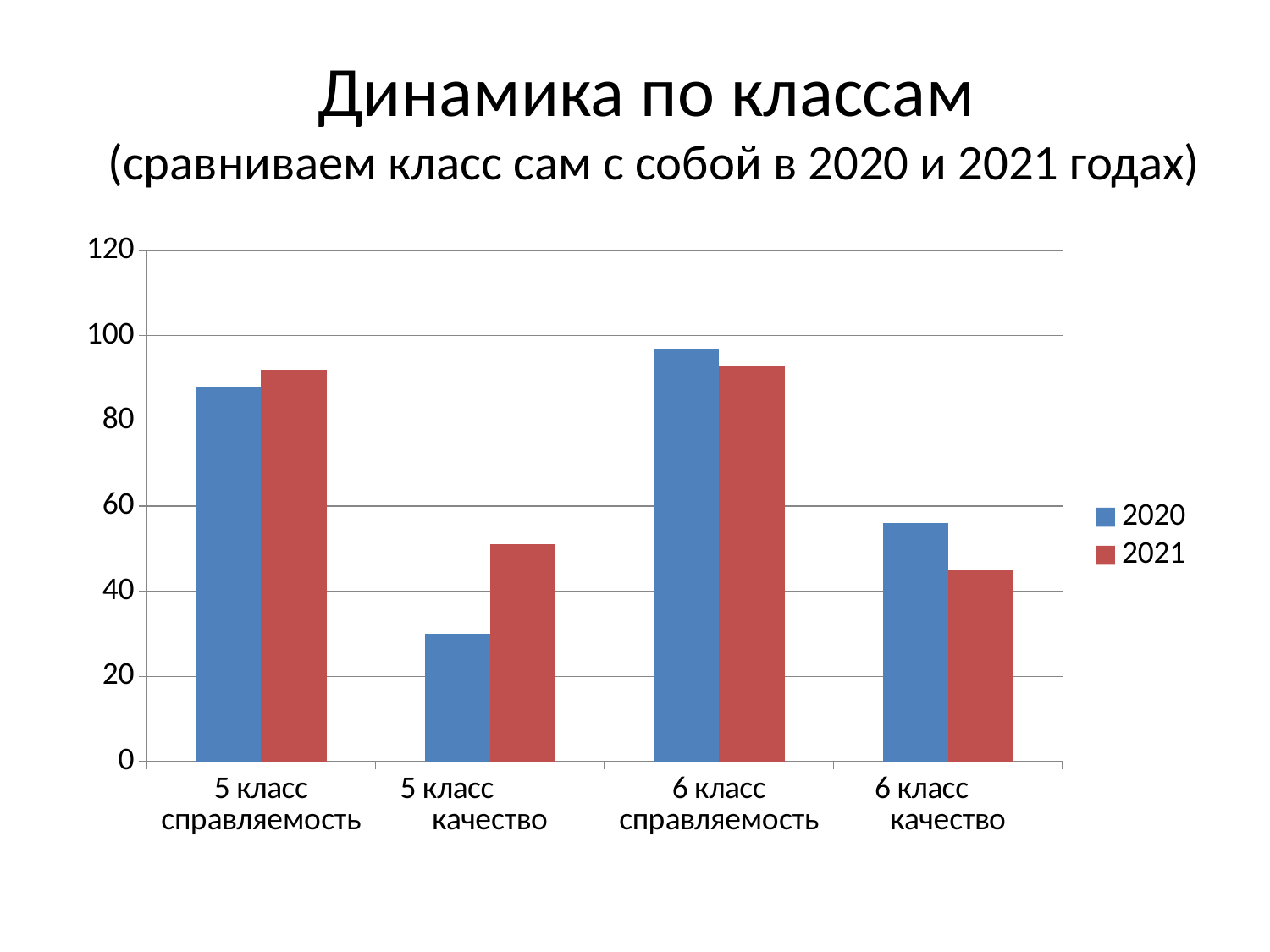

# Динамика по классам (сравниваем класс сам с собой в 2020 и 2021 годах)

### Chart

| Category | 2020 | 2021 |
|---|---|---|
| 5 класс справляемость | 88.0 | 92.0 |
| 5 класс              качество | 30.0 | 51.0 |
| 6 класс справляемость | 97.0 | 93.0 |
| 6 класс         качество | 56.0 | 45.0 |